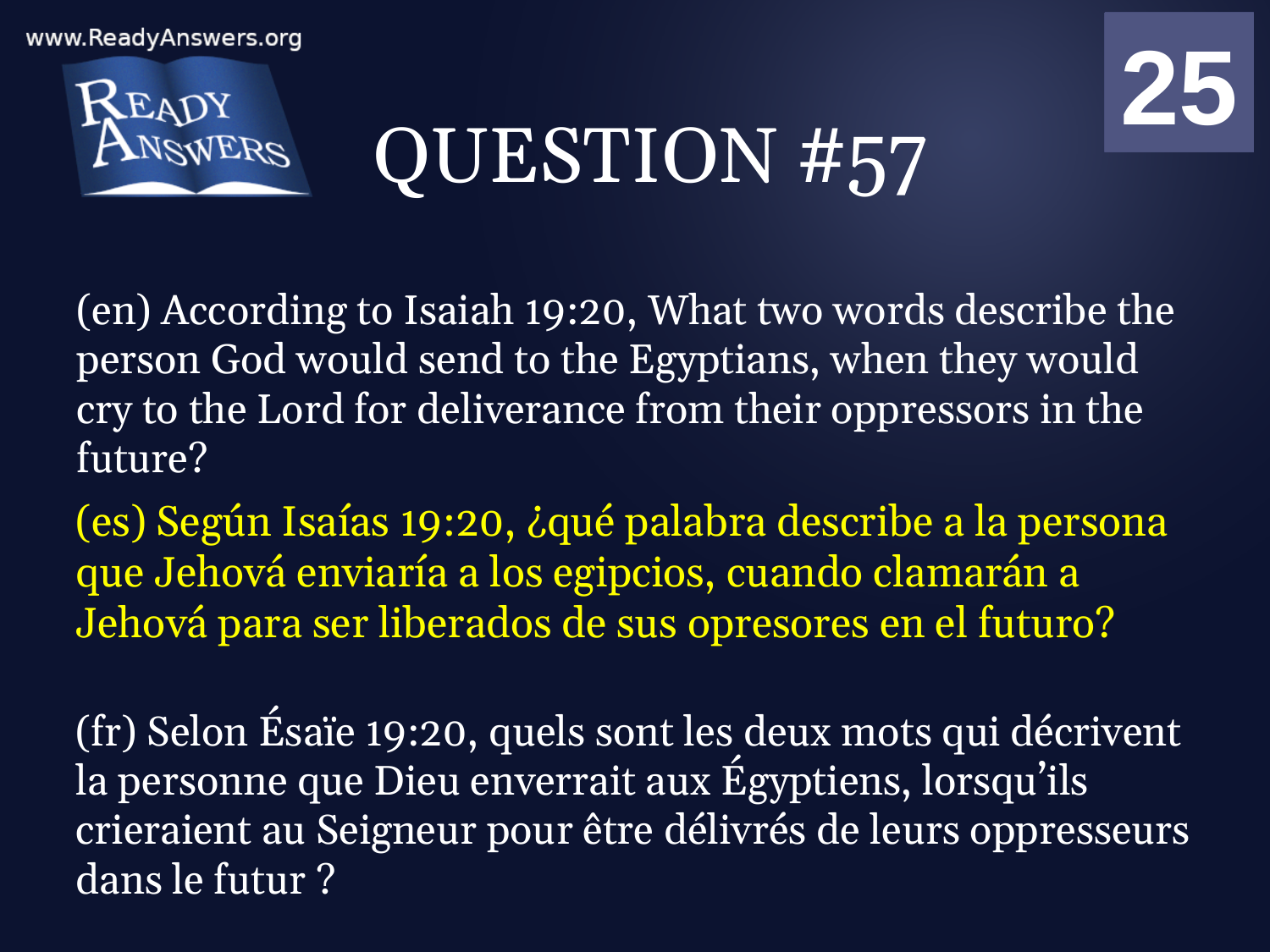

01
02
03
04
05
06
07
08
09
10
11
12
13
14
15
16
17
18
19
20
21
22
23
24
25
00
# QUESTION #57
(en) According to Isaiah 19:20, What two words describe the person God would send to the Egyptians, when they would cry to the Lord for deliverance from their oppressors in the future?
(es) Según Isaías 19:20, ¿qué palabra describe a la persona que Jehová enviaría a los egipcios, cuando clamarán a Jehová para ser liberados de sus opresores en el futuro?
(fr) Selon Ésaïe 19:20, quels sont les deux mots qui décrivent la personne que Dieu enverrait aux Égyptiens, lorsqu’ils crieraient au Seigneur pour être délivrés de leurs oppresseurs dans le futur ?